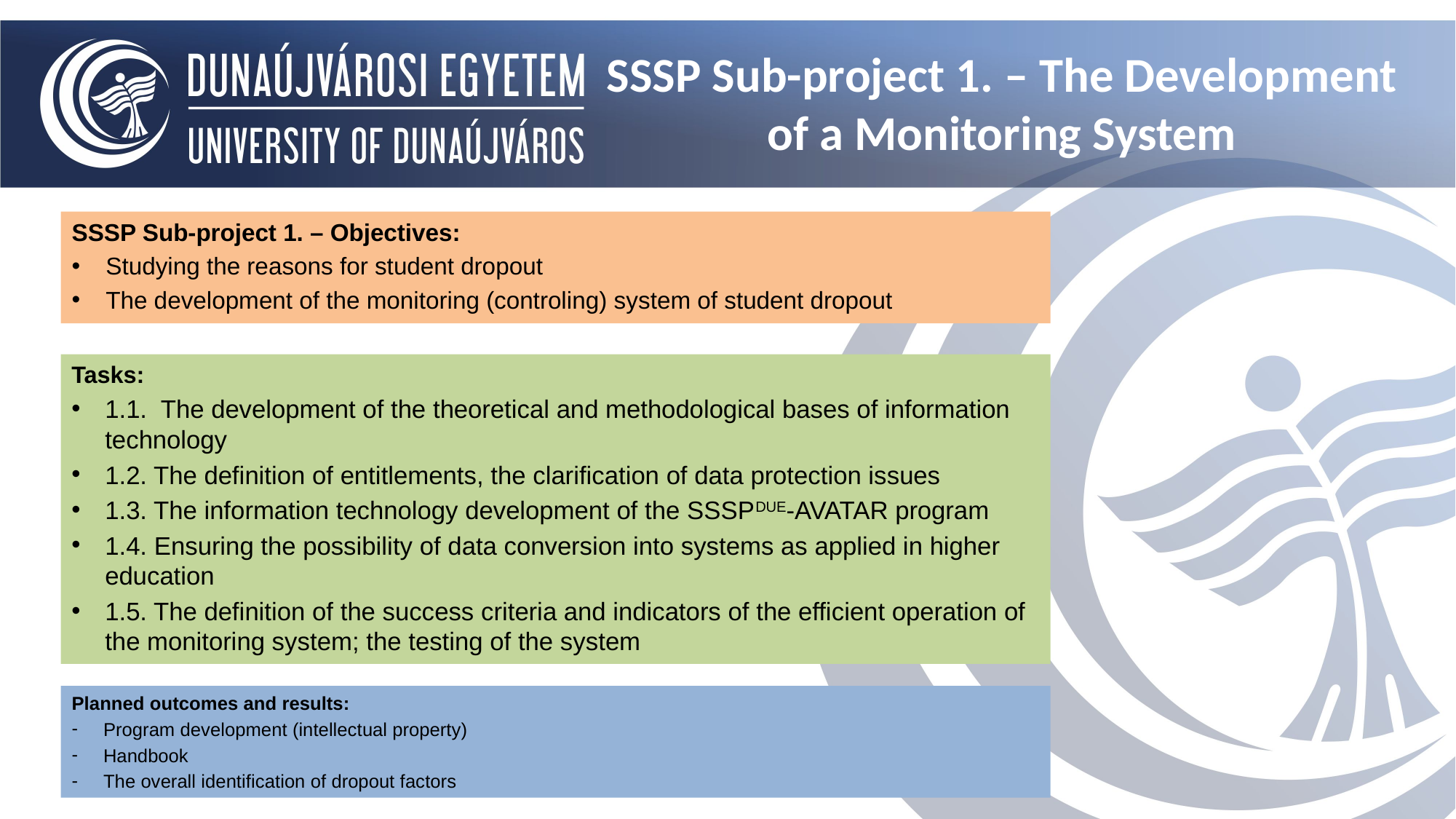

SSSP Sub-project 1. – The Development of a Monitoring System
SSSP Sub-project 1. – Objectives:
Studying the reasons for student dropout
The development of the monitoring (controling) system of student dropout
Tasks:
1.1.  The development of the theoretical and methodological bases of information technology
1.2. The definition of entitlements, the clarification of data protection issues
1.3. The information technology development of the SSSPDUE-AVATAR program
1.4. Ensuring the possibility of data conversion into systems as applied in higher education
1.5. The definition of the success criteria and indicators of the efficient operation of the monitoring system; the testing of the system

Planned outcomes and results:
Program development (intellectual property)
Handbook
The overall identification of dropout factors